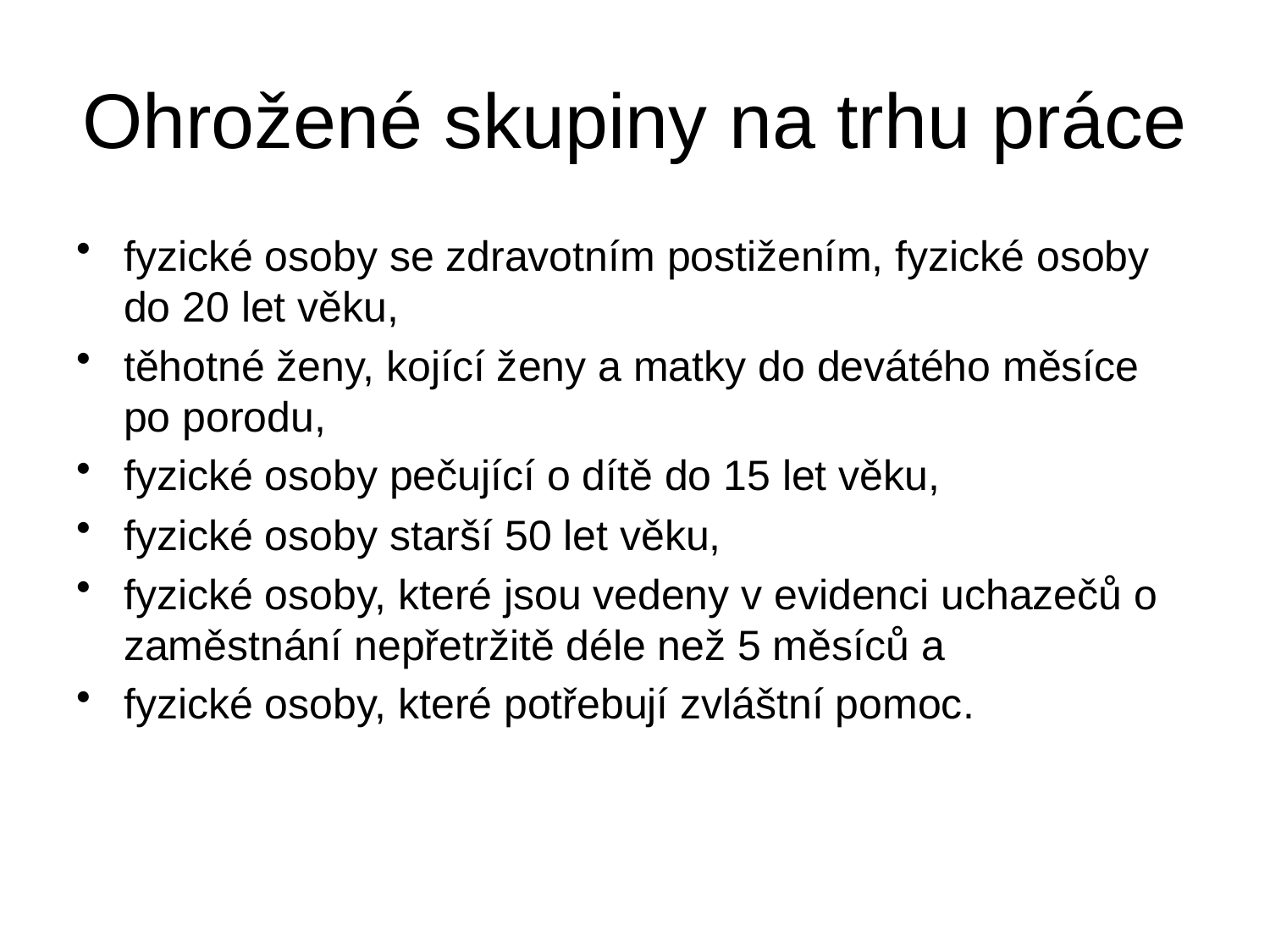

# Ohrožené skupiny na trhu práce
fyzické osoby se zdravotním postižením, fyzické osoby do 20 let věku,
těhotné ženy, kojící ženy a matky do devátého měsíce po porodu,
fyzické osoby pečující o dítě do 15 let věku,
fyzické osoby starší 50 let věku,
fyzické osoby, které jsou vedeny v evidenci uchazečů o zaměstnání nepřetržitě déle než 5 měsíců a
fyzické osoby, které potřebují zvláštní pomoc.